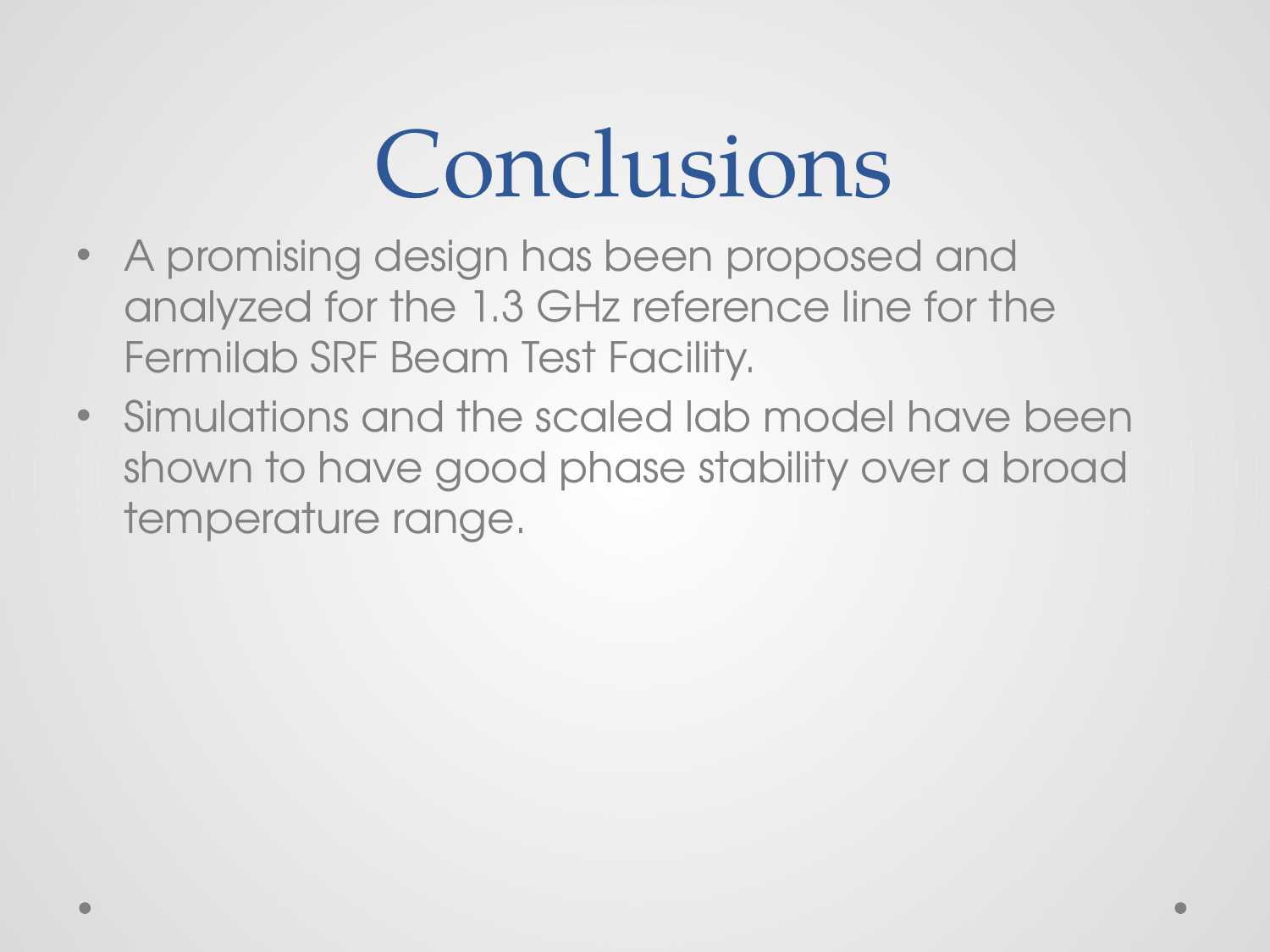

# Conclusions
A promising design has been proposed and analyzed for the 1.3 GHz reference line for the Fermilab SRF Beam Test Facility.
Simulations and the scaled lab model have been shown to have good phase stability over a broad temperature range.